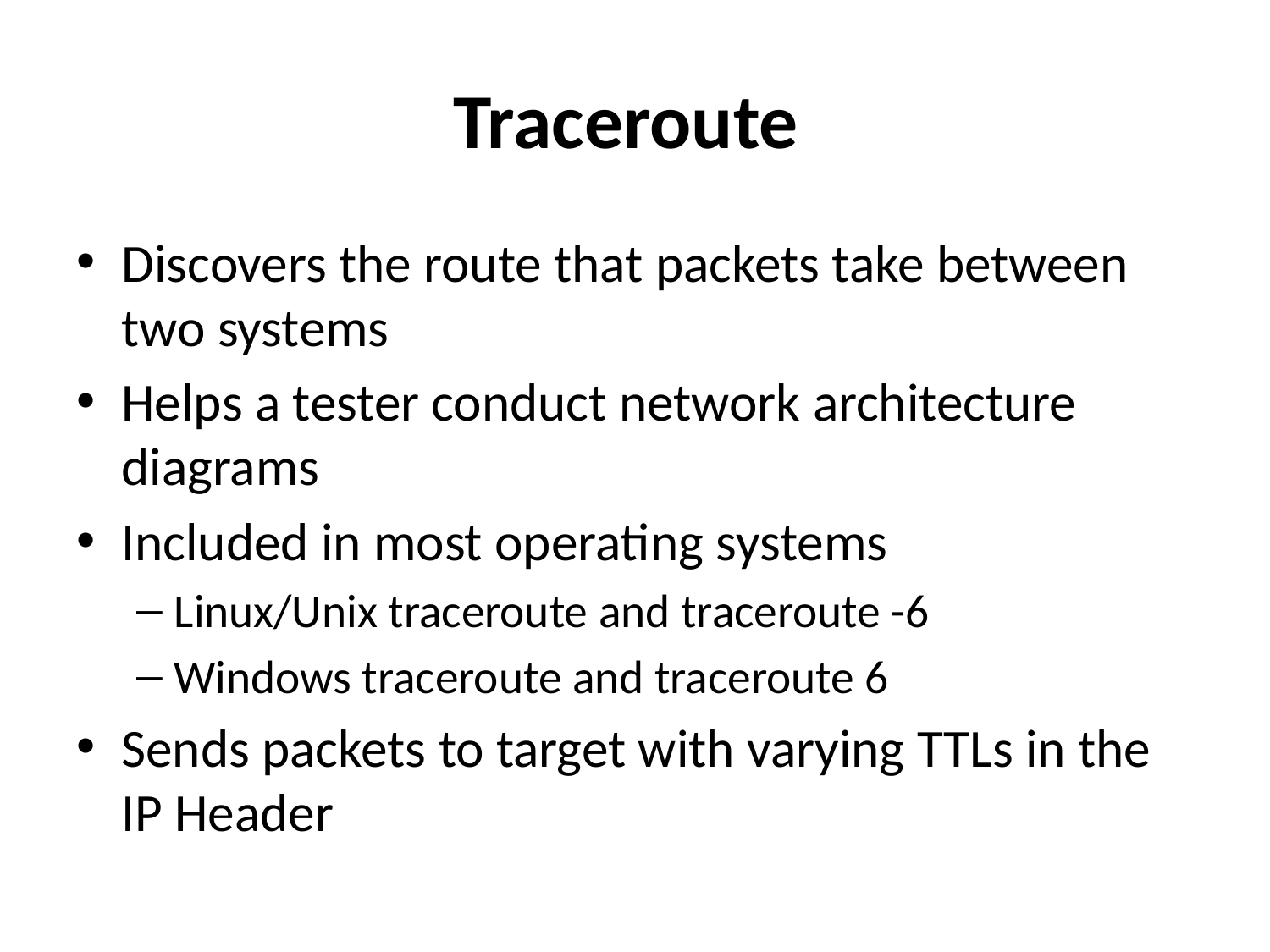

# Traceroute
Discovers the route that packets take between two systems
Helps a tester conduct network architecture diagrams
Included in most operating systems
Linux/Unix traceroute and traceroute -6
Windows traceroute and traceroute 6
Sends packets to target with varying TTLs in the IP Header